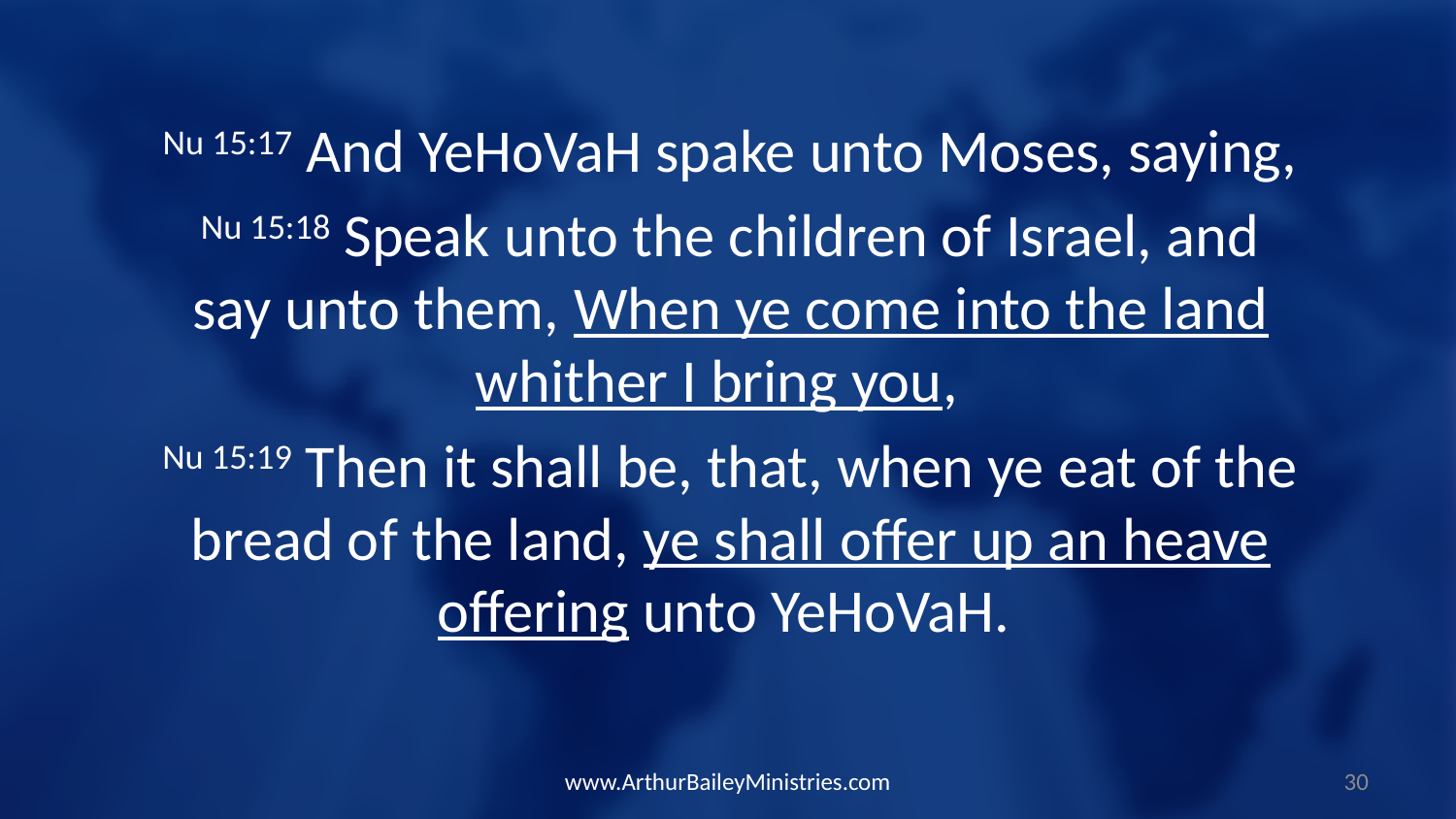

Nu 15:17 And YeHoVaH spake unto Moses, saying,
Nu 15:18 Speak unto the children of Israel, and say unto them, When ye come into the land whither I bring you,
Nu 15:19 Then it shall be, that, when ye eat of the bread of the land, ye shall offer up an heave offering unto YeHoVaH.
www.ArthurBaileyMinistries.com
30